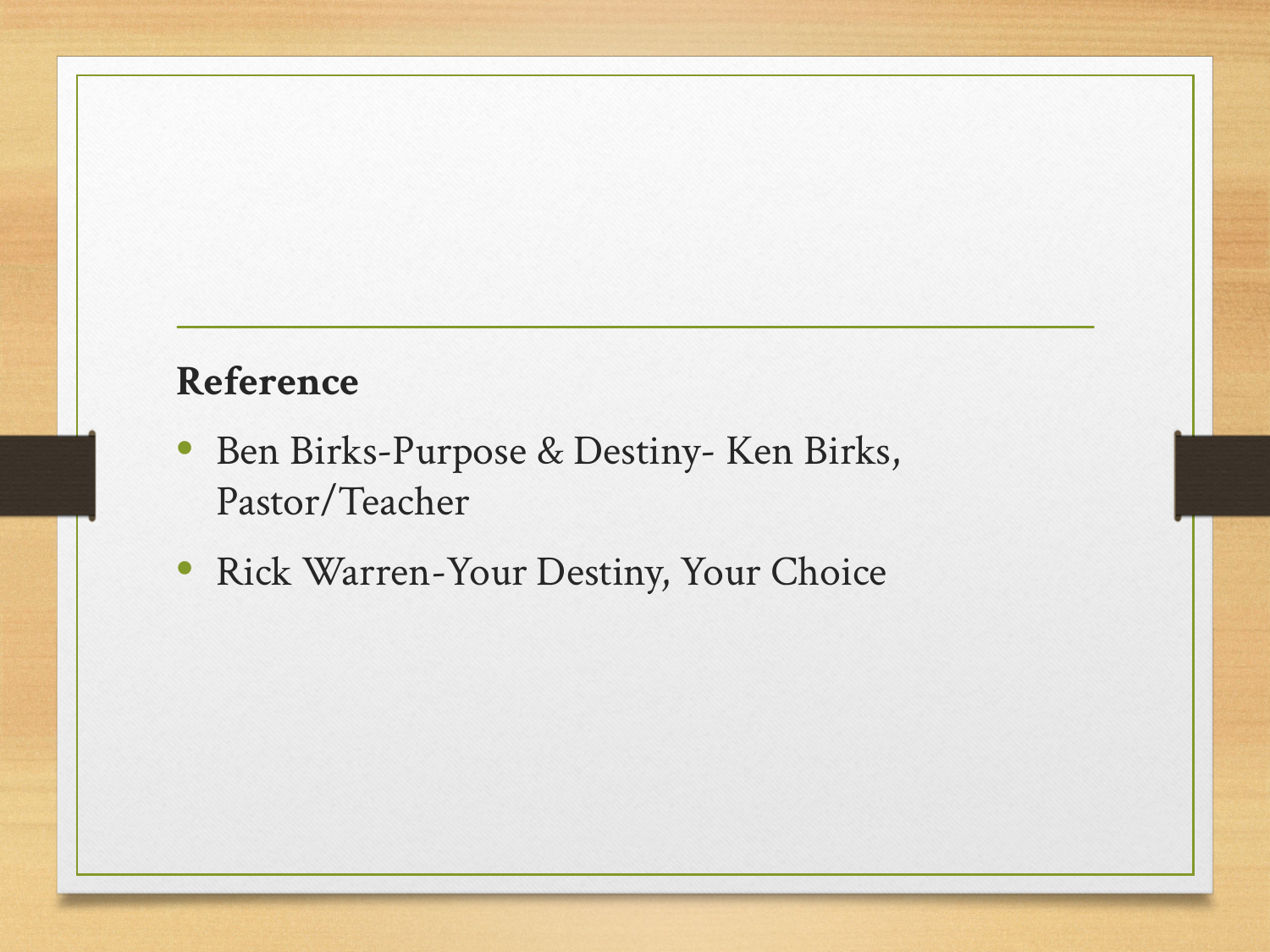

#
Reference
Ben Birks-Purpose & Destiny- Ken Birks, Pastor/Teacher
Rick Warren-Your Destiny, Your Choice